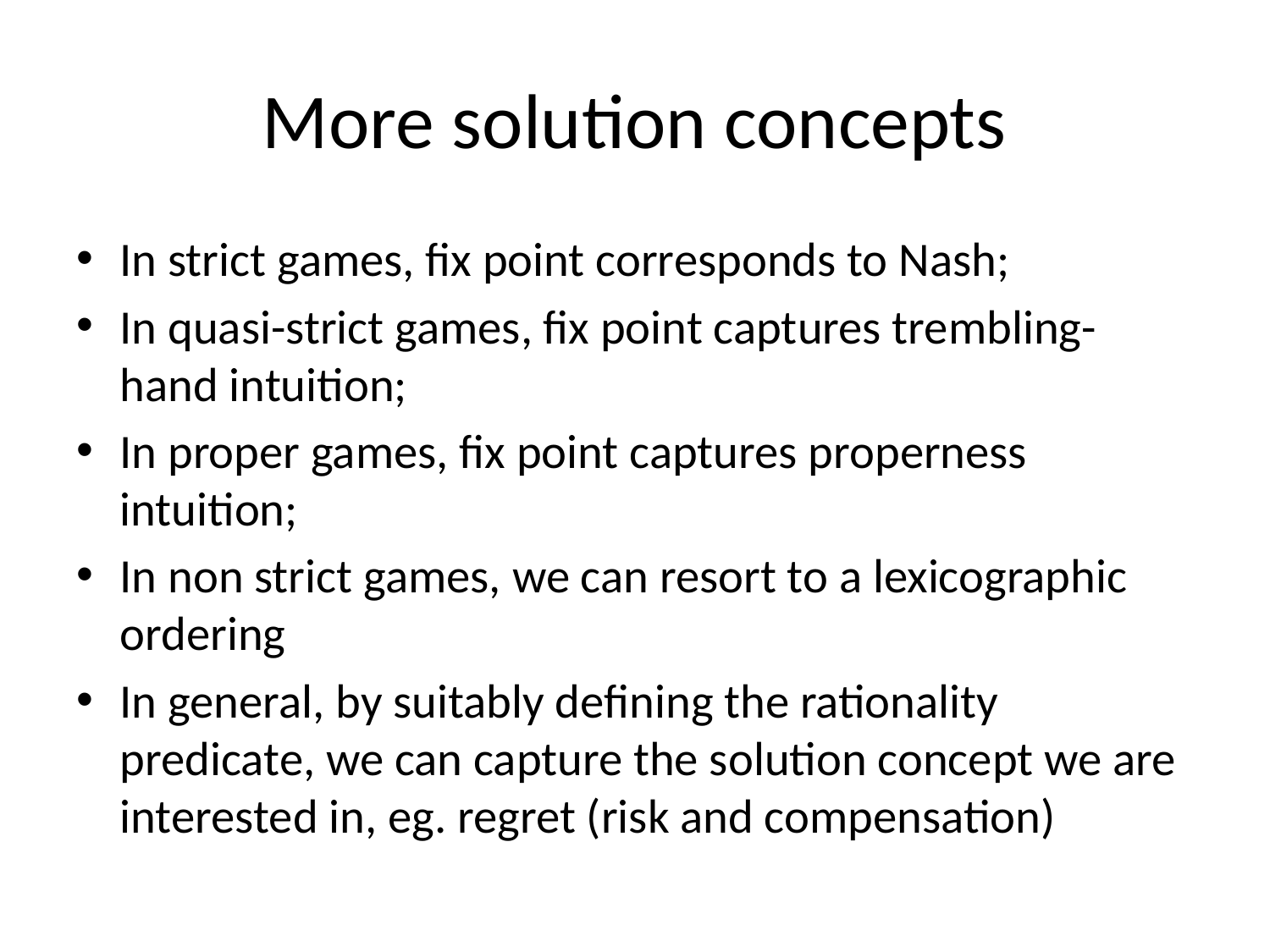

# More solution concepts
In strict games, fix point corresponds to Nash;
In quasi-strict games, fix point captures trembling-hand intuition;
In proper games, fix point captures properness intuition;
In non strict games, we can resort to a lexicographic ordering
In general, by suitably defining the rationality predicate, we can capture the solution concept we are interested in, eg. regret (risk and compensation)